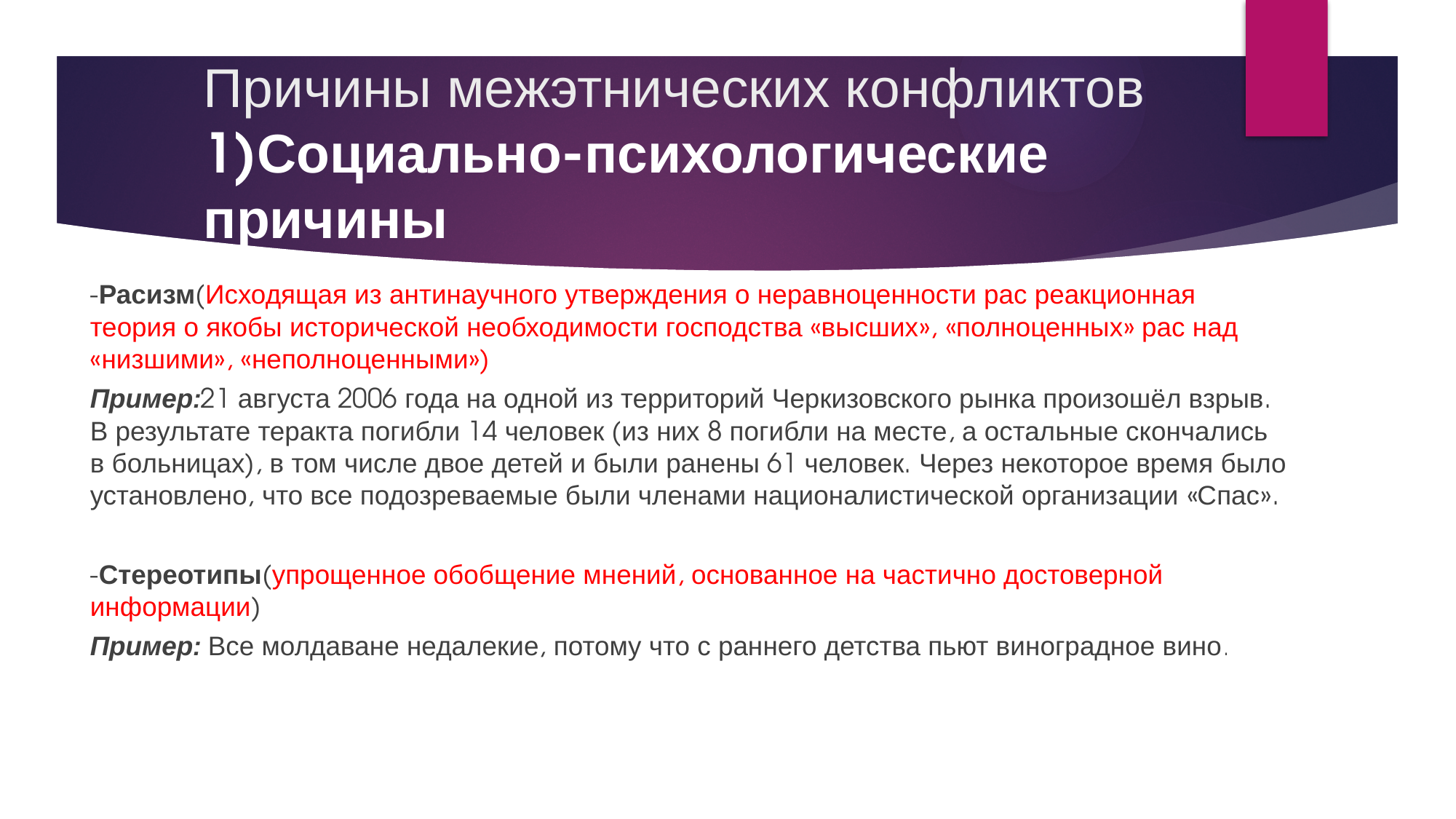

# Причины межэтнических конфликтов 1)Социально-психологические причины
-Расизм(Исходящая из антинаучного утверждения о неравноценности рас реакционная теория о якобы исторической необходимости господства «высших», «полноценных» рас над «низшими», «неполноценными»)
Пример:21 августа 2006 года на одной из территорий Черкизовского рынка произошёл взрыв. В результате теракта погибли 14 человек (из них 8 погибли на месте, а остальные скончались в больницах), в том числе двое детей и были ранены 61 человек. Через некоторое время было установлено, что все подозреваемые были членами националистической организации «Спас».

-Стереотипы(упрощенное обобщение мнений, основанное на частично достоверной информации)
Пример: Все молдаване недалекие, потому что с раннего детства пьют виноградное вино.